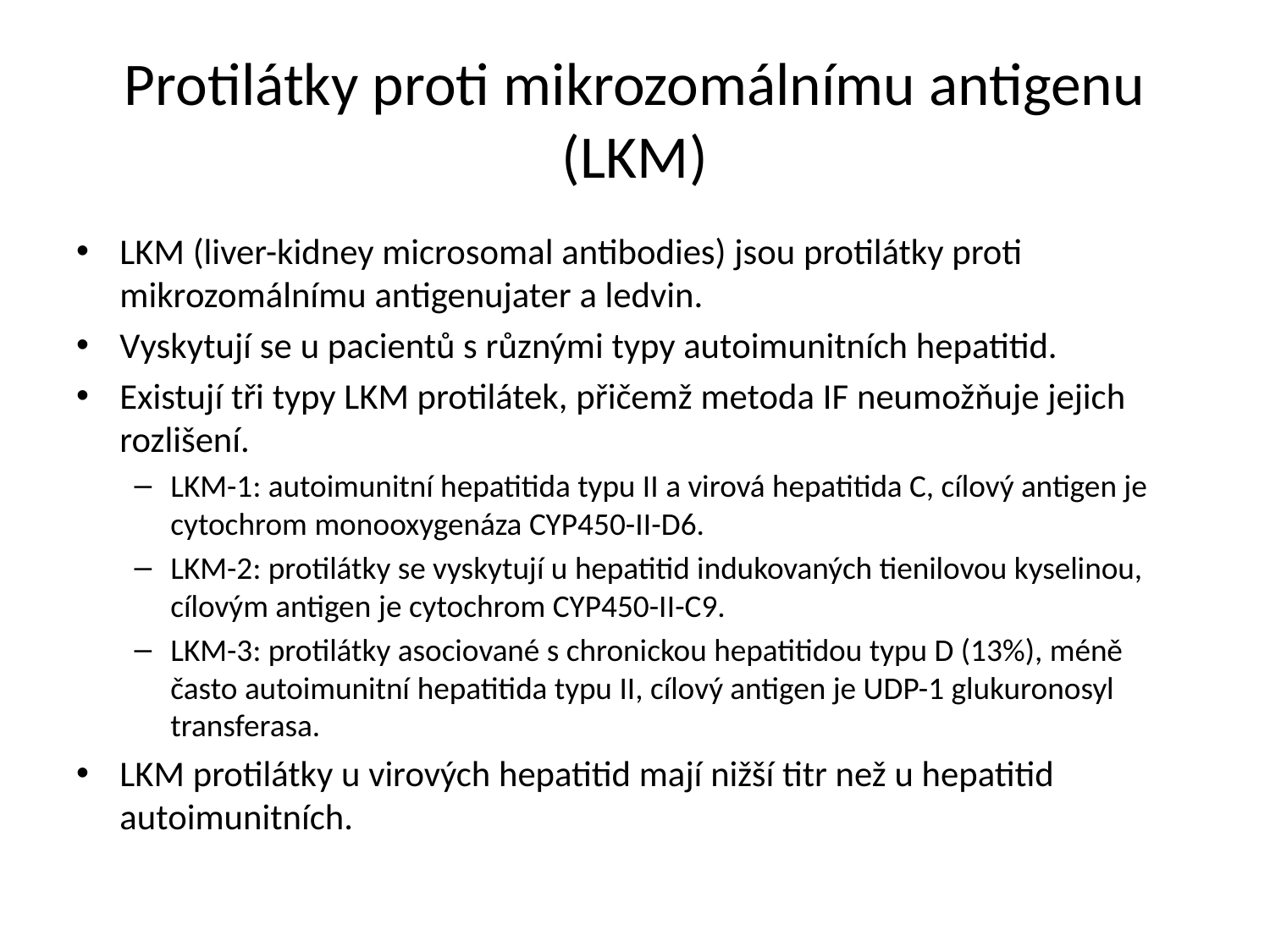

# Protilátky proti mikrozomálnímu antigenu (LKM)
LKM (liver-kidney microsomal antibodies) jsou protilátky proti mikrozomálnímu antigenujater a ledvin.
Vyskytují se u pacientů s různými typy autoimunitních hepatitid.
Existují tři typy LKM protilátek, přičemž metoda IF neumožňuje jejich rozlišení.
LKM-1: autoimunitní hepatitida typu II a virová hepatitida C, cílový antigen je cytochrom monooxygenáza CYP450-II-D6.
LKM-2: protilátky se vyskytují u hepatitid indukovaných tienilovou kyselinou, cílovým antigen je cytochrom CYP450-II-C9.
LKM-3: protilátky asociované s chronickou hepatitidou typu D (13%), méně často autoimunitní hepatitida typu II, cílový antigen je UDP-1 glukuronosyl transferasa.
LKM protilátky u virových hepatitid mají nižší titr než u hepatitid autoimunitních.